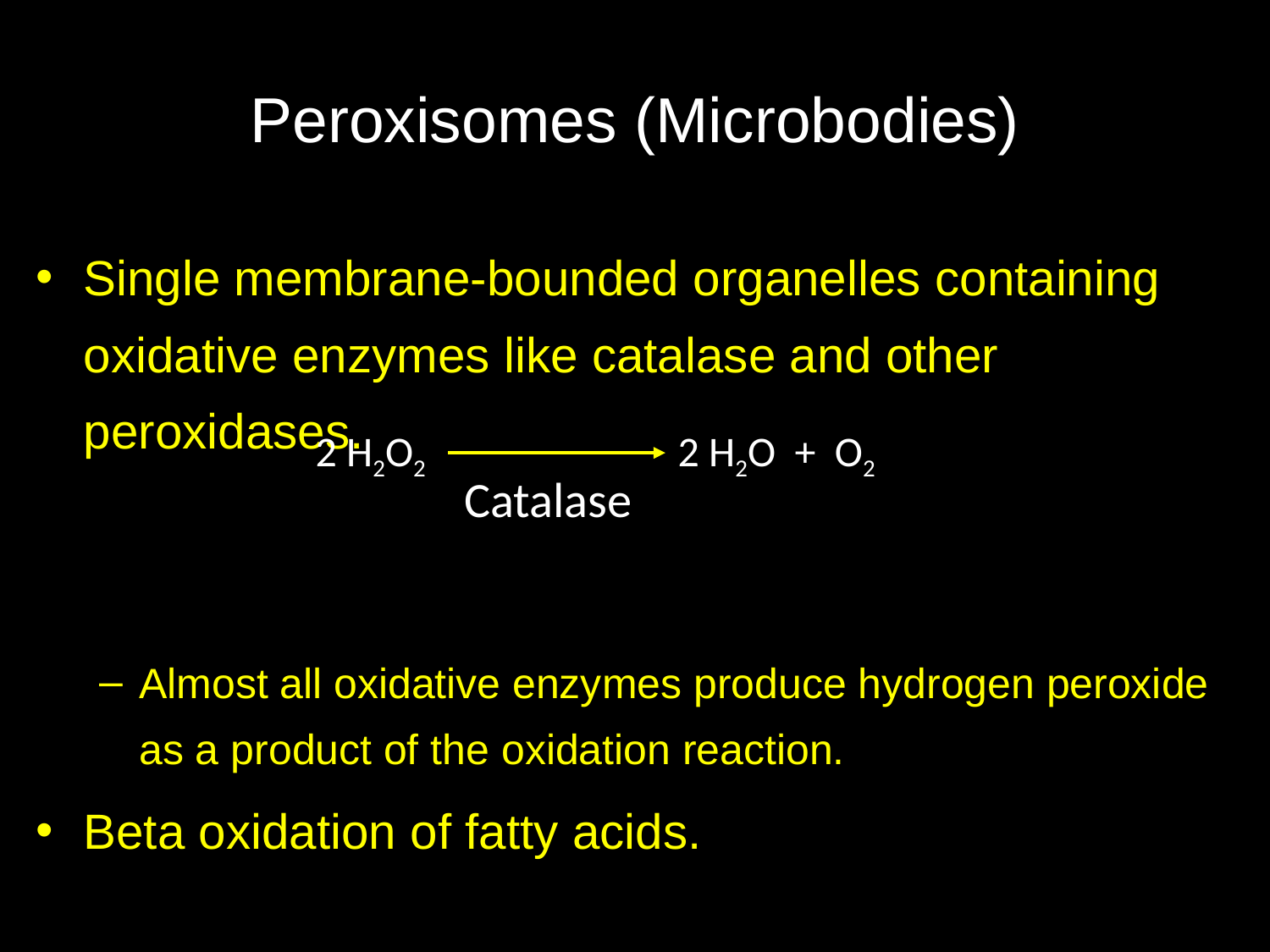

# Peroxisomes (Microbodies)
Single membrane-bounded organelles containing oxidative enzymes like catalase and other peroxidases.

Almost all oxidative enzymes produce hydrogen peroxide as a product of the oxidation reaction.
Beta oxidation of fatty acids.
2 H2O  +  O2
2 H2O2
Catalase